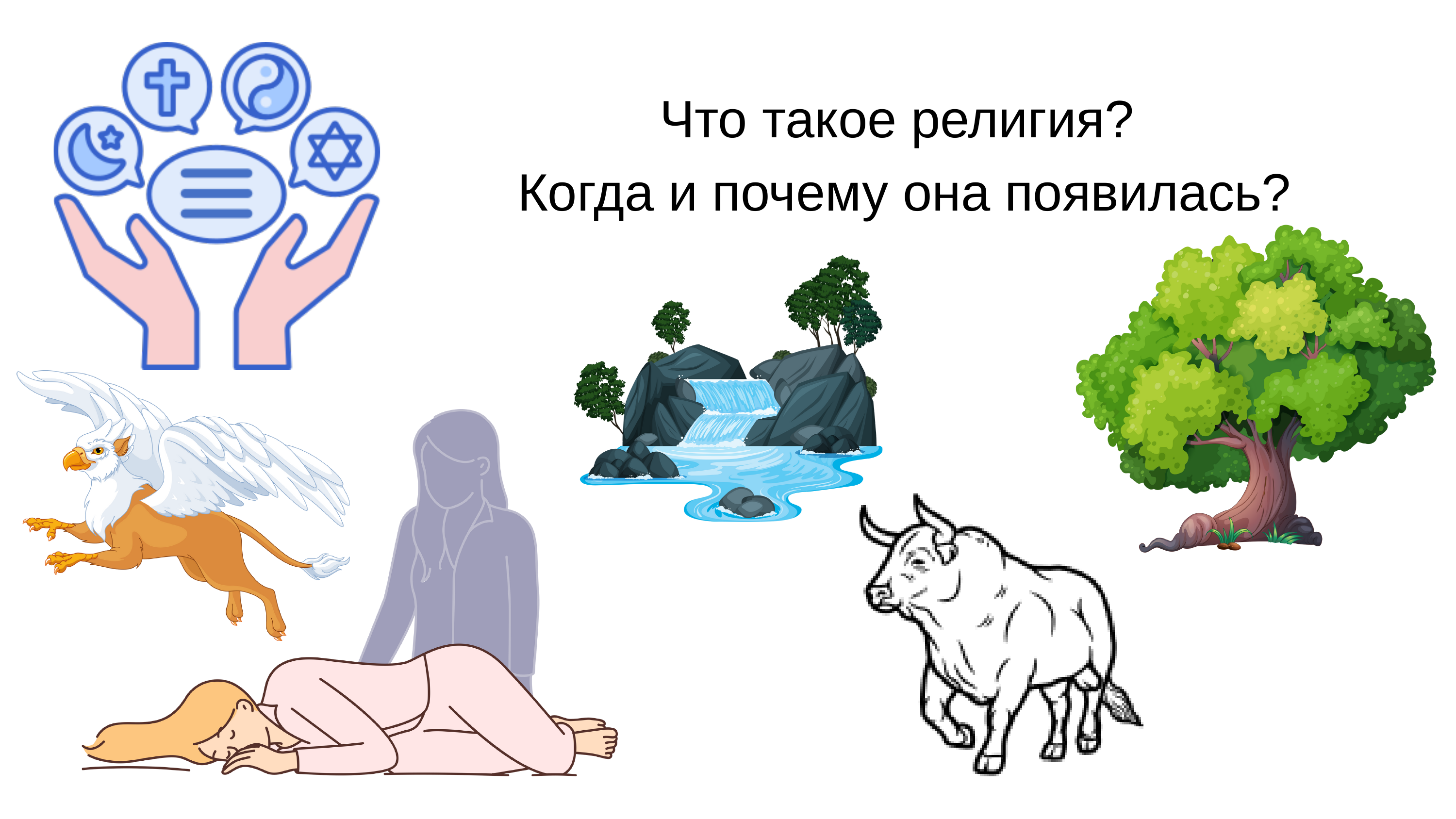

Что такое религия?
Когда и почему она появилась?